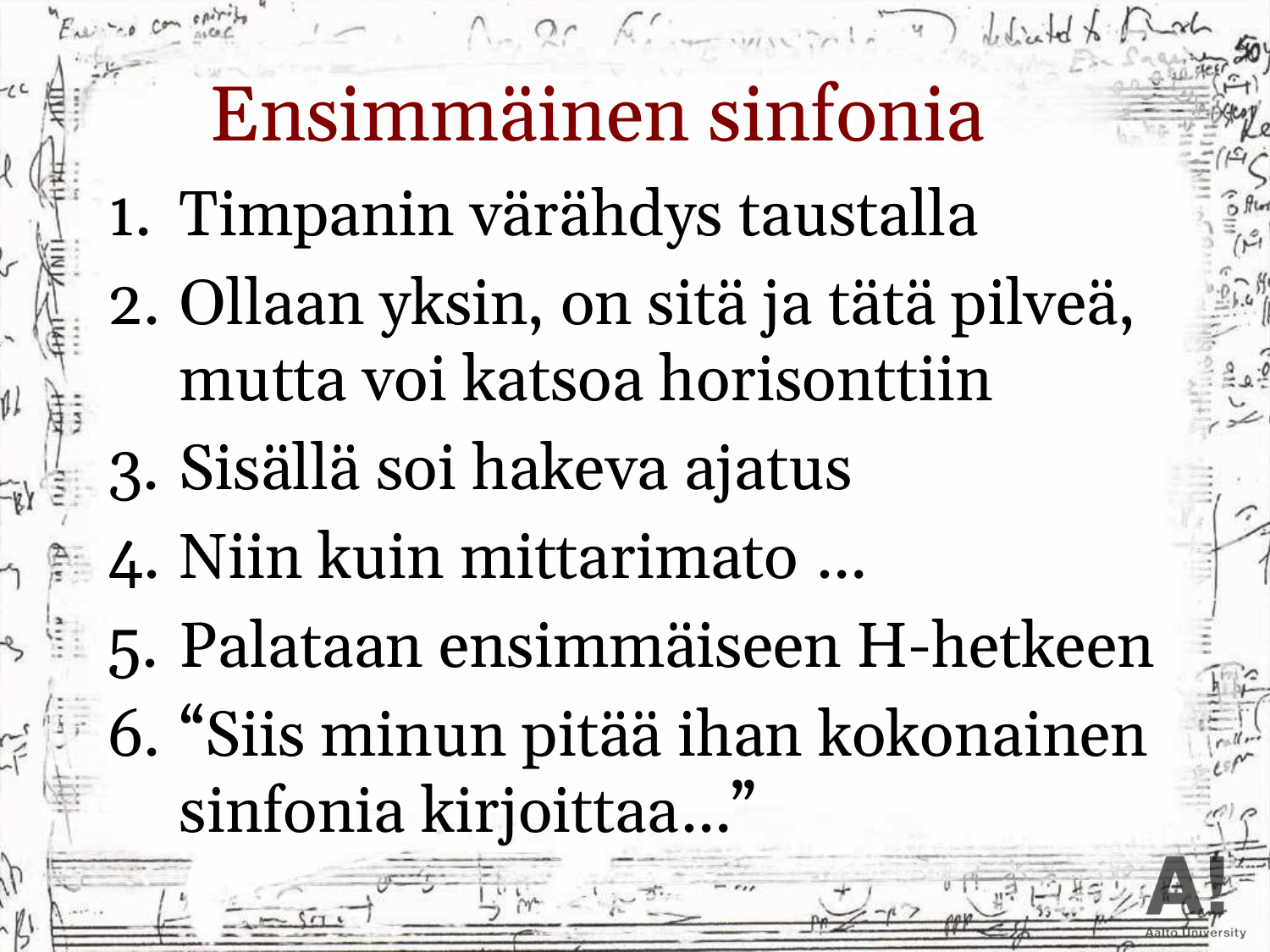

# Ensimmäinen sinfonia
Timpanin värähdys taustalla
Ollaan yksin, on sitä ja tätä pilveä, mutta voi katsoa horisonttiin
Sisällä soi hakeva ajatus
Niin kuin mittarimato …
Palataan ensimmäiseen H-hetkeen
“Siis minun pitää ihan kokonainen sinfonia kirjoittaa…”